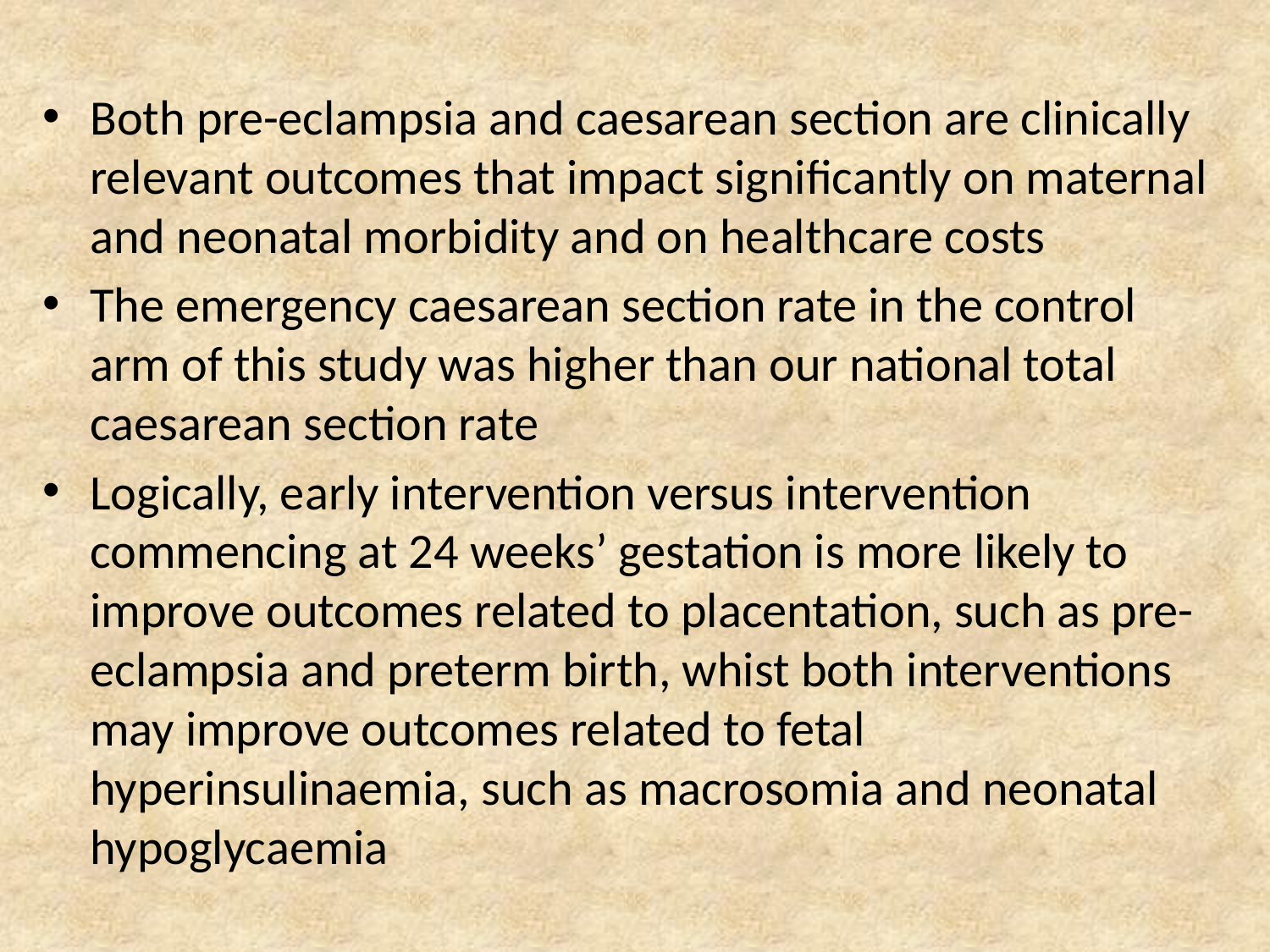

Both pre-eclampsia and caesarean section are clinically relevant outcomes that impact significantly on maternal and neonatal morbidity and on healthcare costs
The emergency caesarean section rate in the control arm of this study was higher than our national total caesarean section rate
Logically, early intervention versus intervention commencing at 24 weeks’ gestation is more likely to improve outcomes related to placentation, such as pre-eclampsia and preterm birth, whist both interventions may improve outcomes related to fetal hyperinsulinaemia, such as macrosomia and neonatal hypoglycaemia